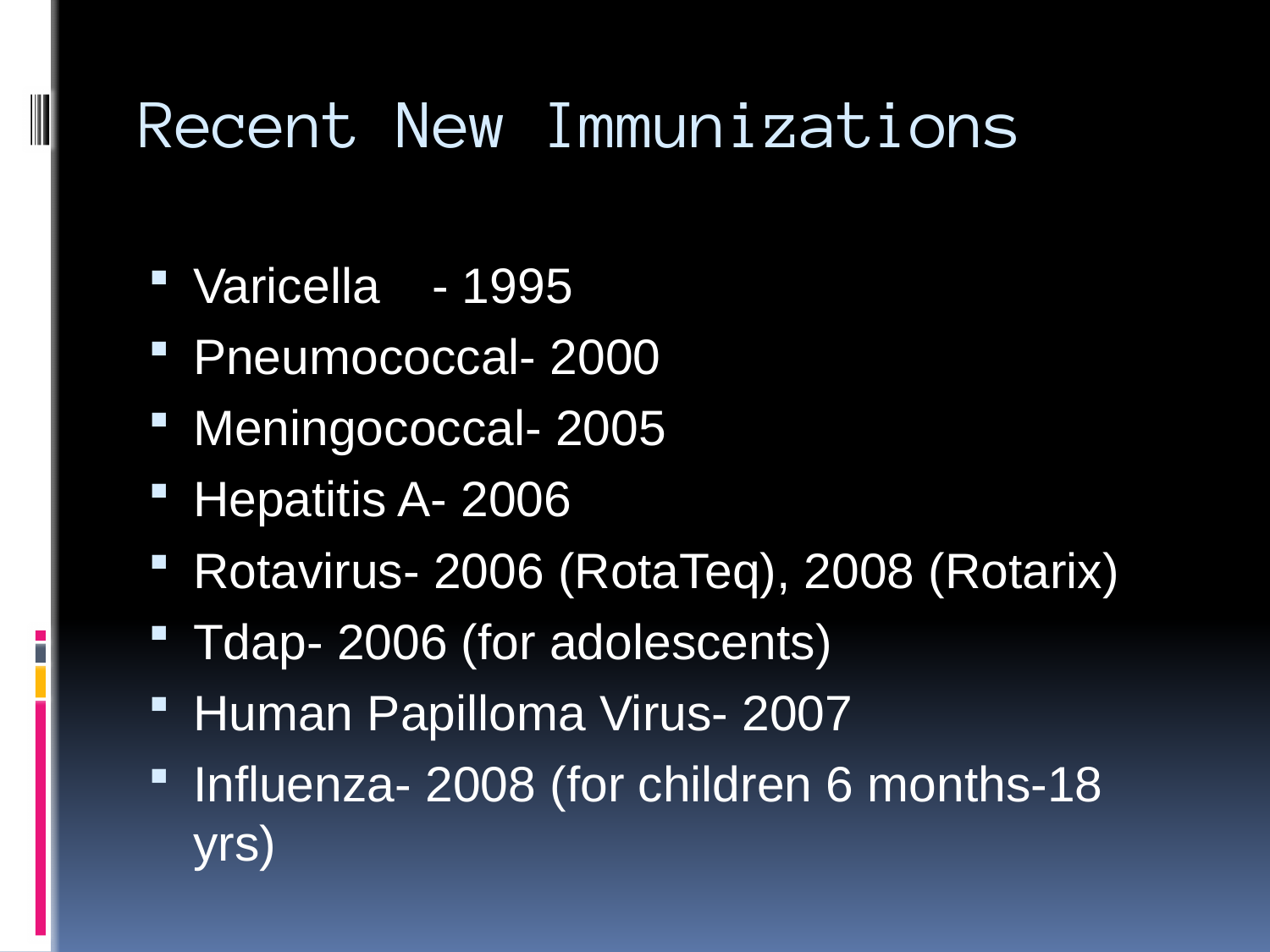

# Recent New Immunizations
Varicella	- 1995
Pneumococcal- 2000
Meningococcal- 2005
Hepatitis A- 2006
Rotavirus- 2006 (RotaTeq), 2008 (Rotarix)
Tdap- 2006 (for adolescents)
Human Papilloma Virus- 2007
Influenza- 2008 (for children 6 months-18 yrs)